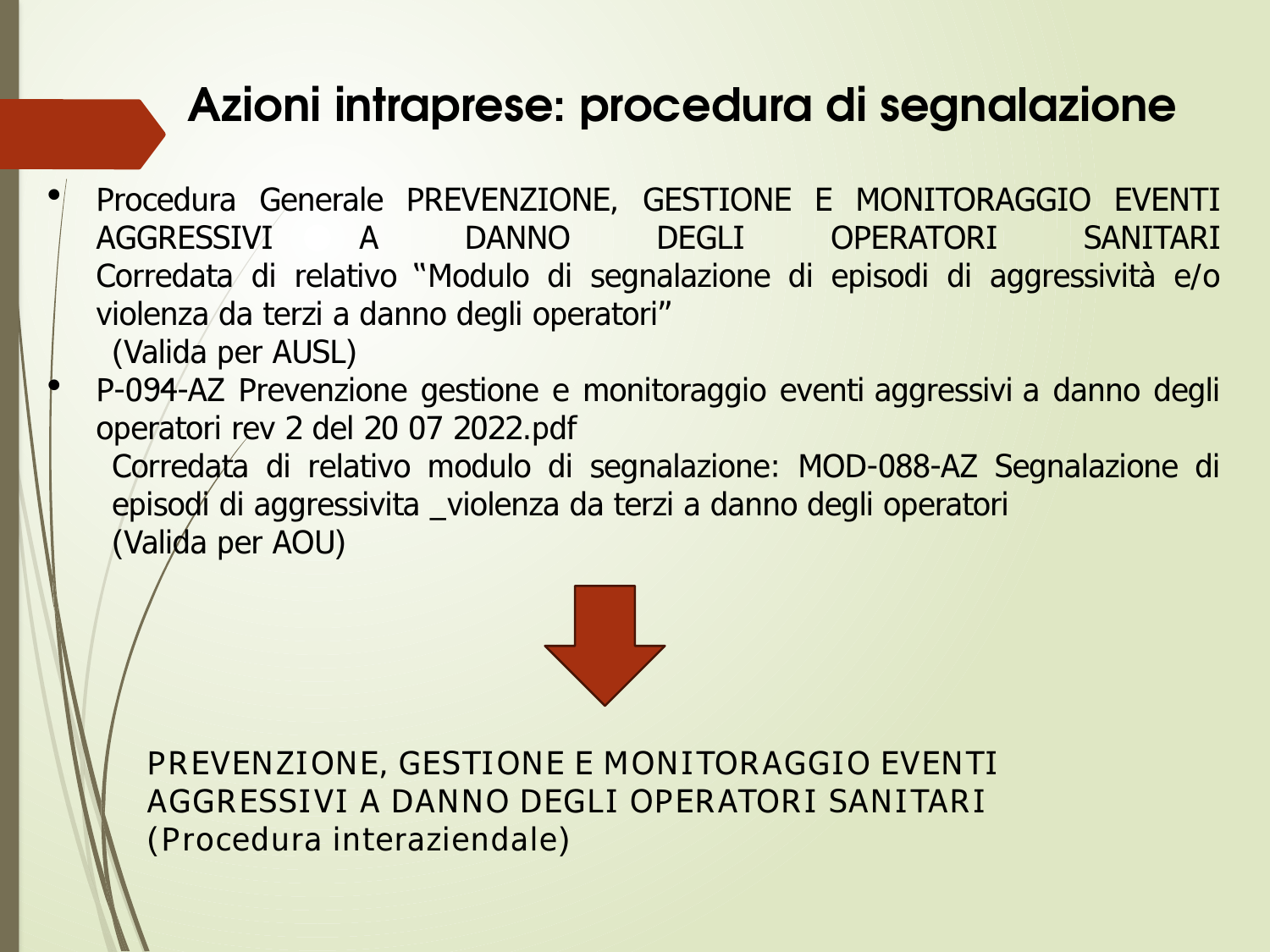

Azioni intraprese: procedura di segnalazione
Procedura Generale PREVENZIONE, GESTIONE E MONITORAGGIO EVENTI AGGRESSIVI A DANNO DEGLI OPERATORI SANITARI
Corredata di relativo “Modulo di segnalazione di episodi di aggressività e/o violenza da terzi a danno degli operatori”
(Valida per AUSL)
P-094-AZ Prevenzione gestione e monitoraggio eventi aggressivi a danno degli operatori rev 2 del 20 07 2022.pdf
Corredata di relativo modulo di segnalazione: MOD-088-AZ Segnalazione di episodi di aggressivita _violenza da terzi a danno degli operatori
(Valida per AOU)

PREVENZIONE, GESTIONE E MONITORAGGIO EVENTI AGGRESSIVI A DANNO DEGLI OPERATORI SANITARI
(Procedura interaziendale)